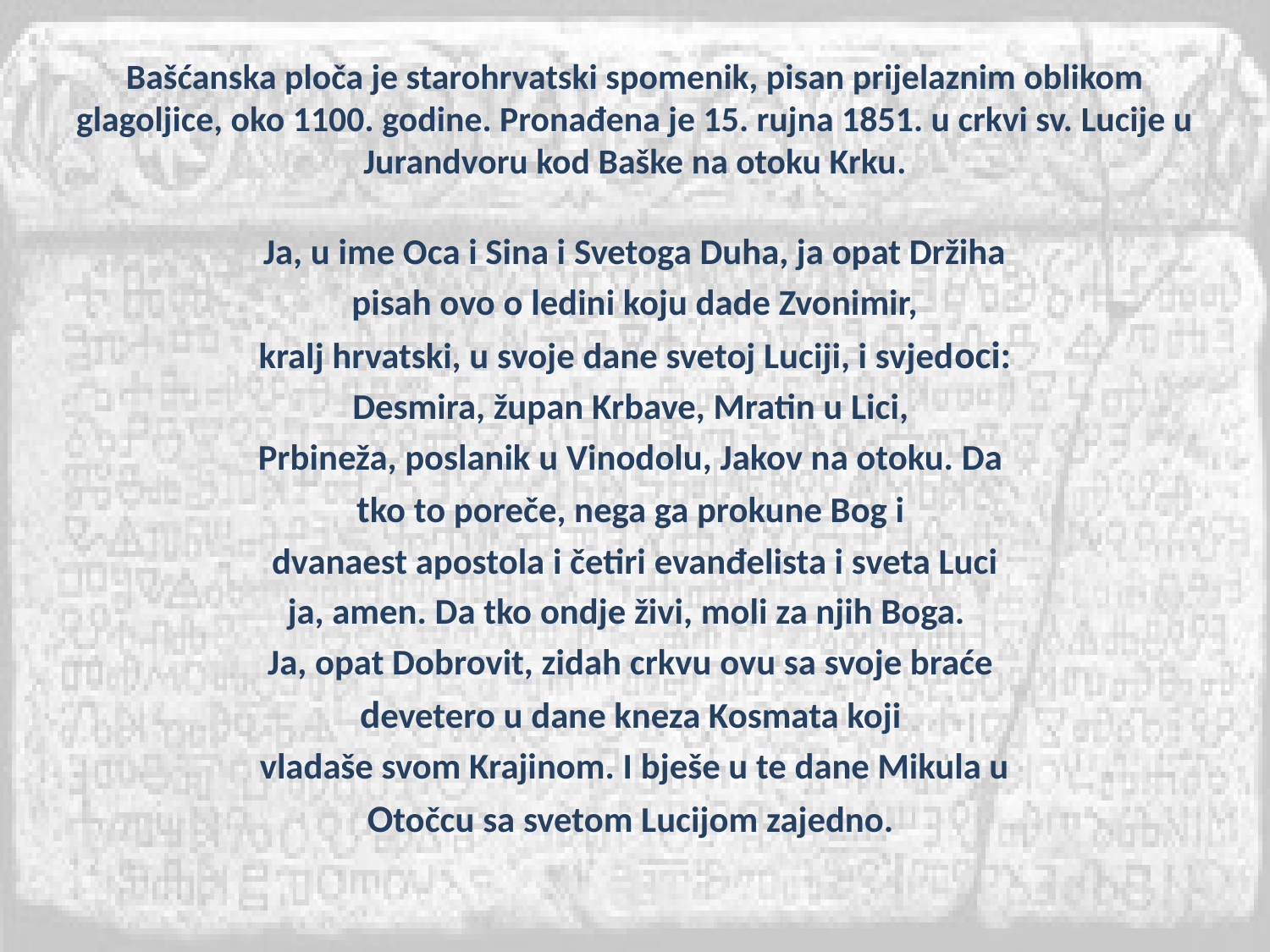

# Bašćanska ploča je starohrvatski spomenik, pisan prijelaznim oblikom glagoljice, oko 1100. godine. Pronađena je 15. rujna 1851. u crkvi sv. Lucije u Jurandvoru kod Baške na otoku Krku.
Ja, u ime Oca i Sina i Svetoga Duha, ja opat Držiha
 pisah ovo o ledini koju dade Zvonimir,
kralj hrvatski, u svoje dane svetoj Luciji, i svjedoci:
Desmira, župan Krbave, Mratin u Lici,
Prbineža, poslanik u Vinodolu, Jakov na otoku. Da
tko to poreče, nega ga prokune Bog i
dvanaest apostola i četiri evanđelista i sveta Luci
ja, amen. Da tko ondje živi, moli za njih Boga.
Ja, opat Dobrovit, zidah crkvu ovu sa svoje braće
devetero u dane kneza Kosmata koji
vladaše svom Krajinom. I bješe u te dane Mikula u
Otočcu sa svetom Lucijom zajedno.